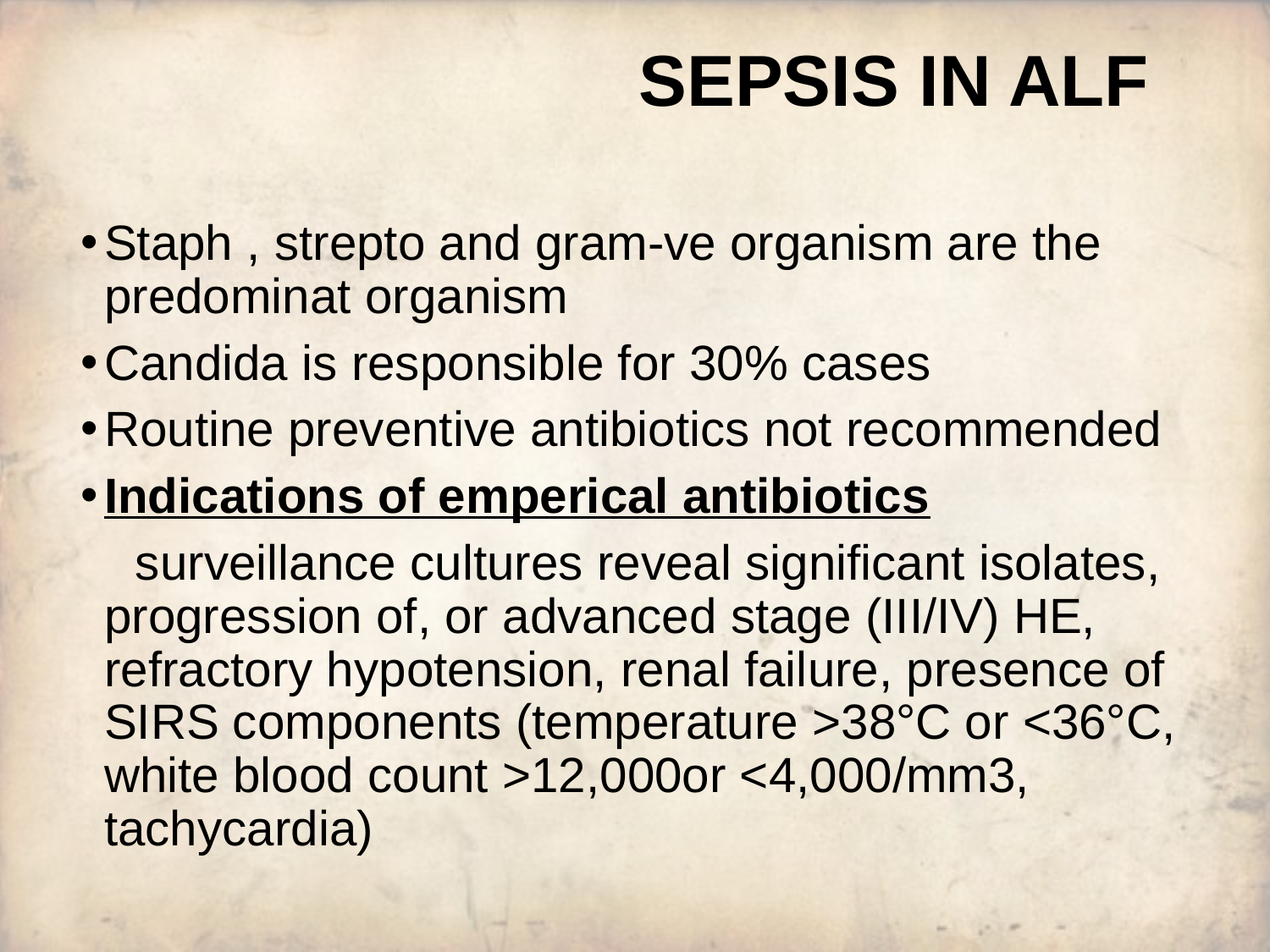

# SEPSIS IN ALF
Staph , strepto and gram-ve organism are the predominat organism
Candida is responsible for 30% cases
Routine preventive antibiotics not recommended
Indications of emperical antibiotics
    surveillance cultures reveal significant isolates, progression of, or advanced stage (III/IV) HE, refractory hypotension, renal failure, presence of SIRS components (temperature >38°C or <36°C, white blood count >12,000or <4,000/mm3, tachycardia)